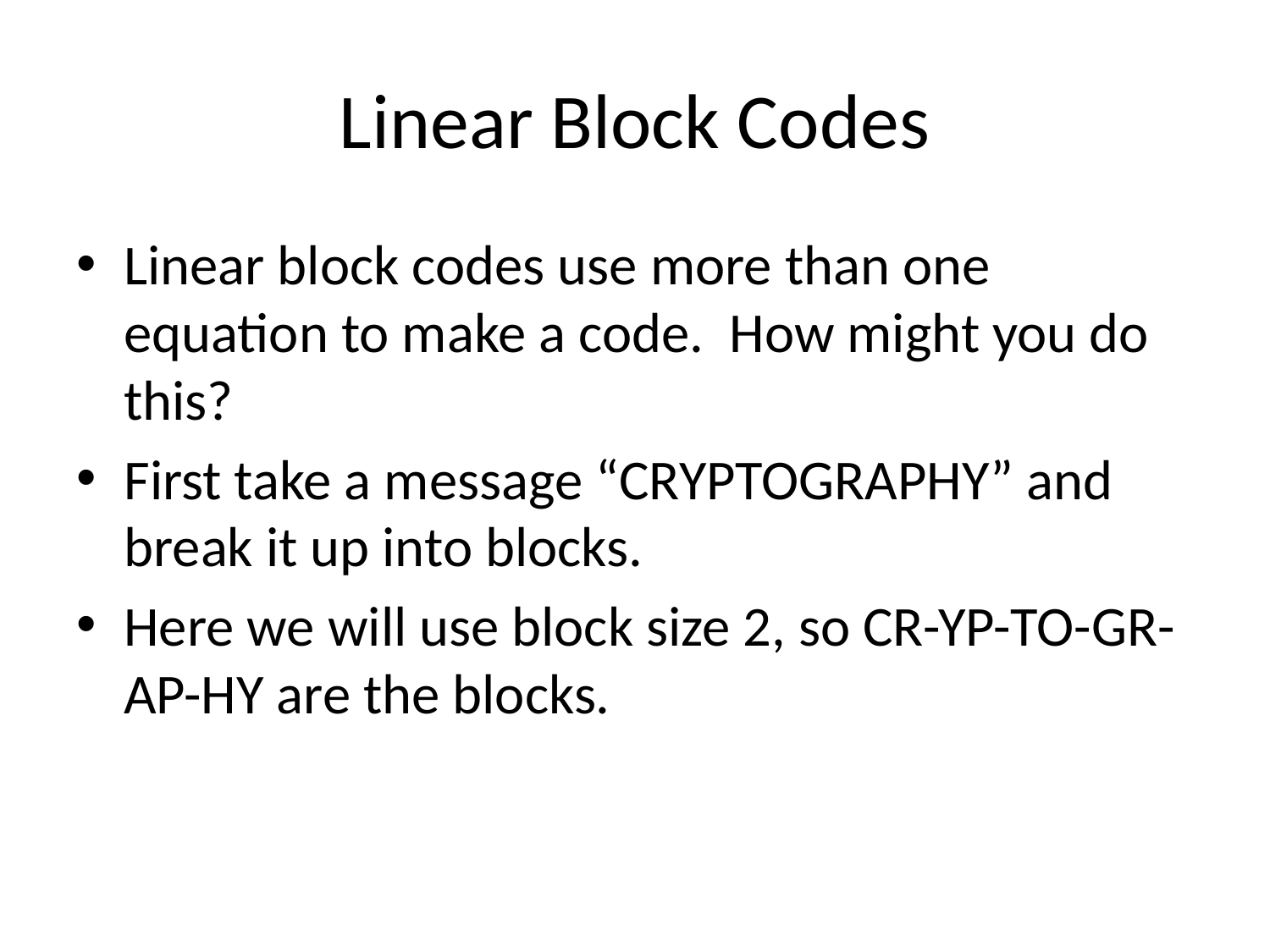

# Linear Block Codes
Linear block codes use more than one equation to make a code.  How might you do this?
First take a message “CRYPTOGRAPHY” and break it up into blocks.
Here we will use block size 2, so CR-YP-TO-GR-AP-HY are the blocks.